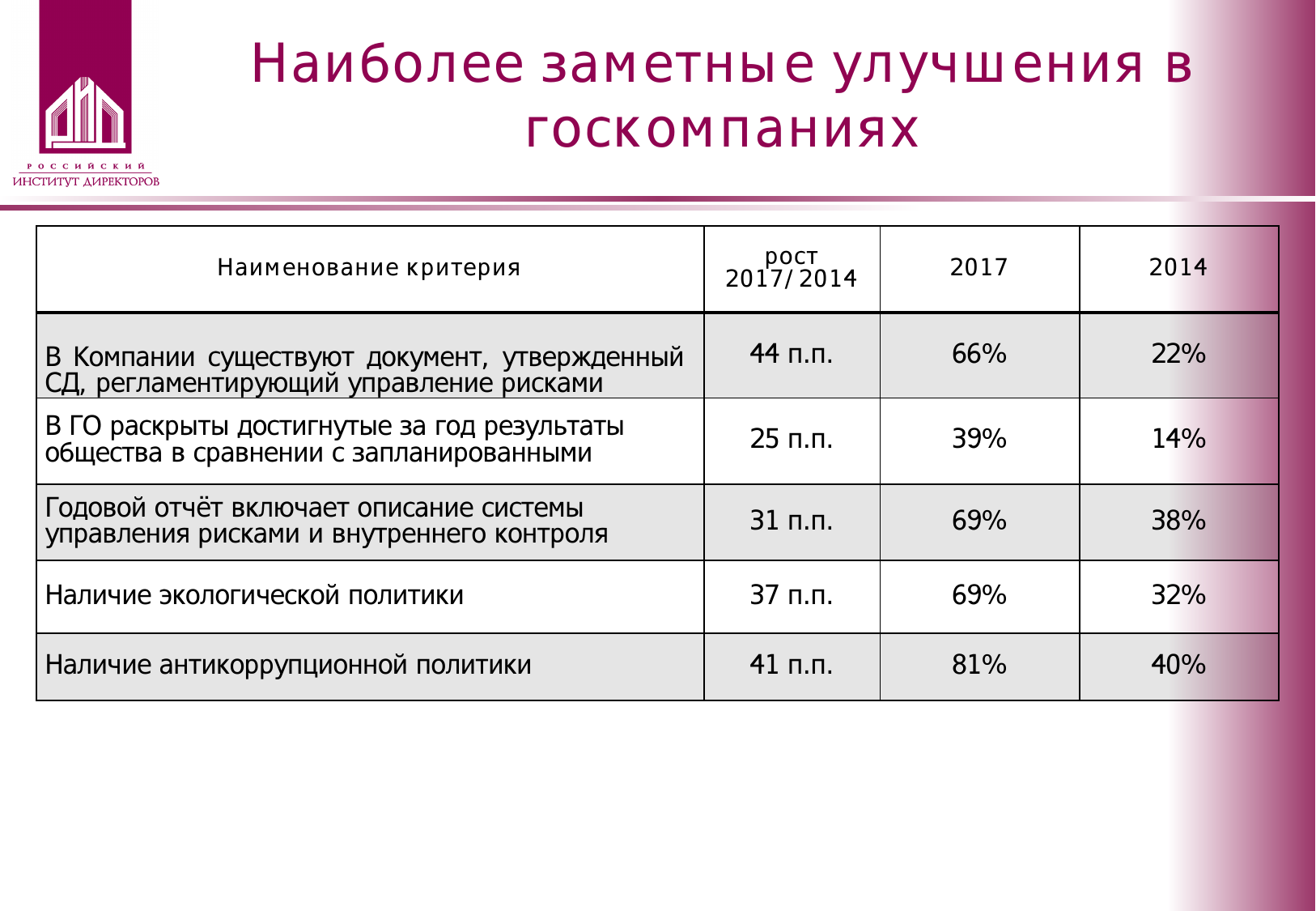

# Наиболее заметные улучшения в госкомпаниях
| Наименование критерия | рост 2017/2014 | 2017 | 2014 |
| --- | --- | --- | --- |
| В Компании существуют документ, утвержденный СД, регламентирующий управление рисками | 44 п.п. | 66% | 22% |
| В ГО раскрыты достигнутые за год результаты общества в сравнении с запланированными | 25 п.п. | 39% | 14% |
| Годовой отчёт включает описание системы управления рисками и внутреннего контроля | 31 п.п. | 69% | 38% |
| Наличие экологической политики | 37 п.п. | 69% | 32% |
| Наличие антикоррупционной политики | 41 п.п. | 81% | 40% |